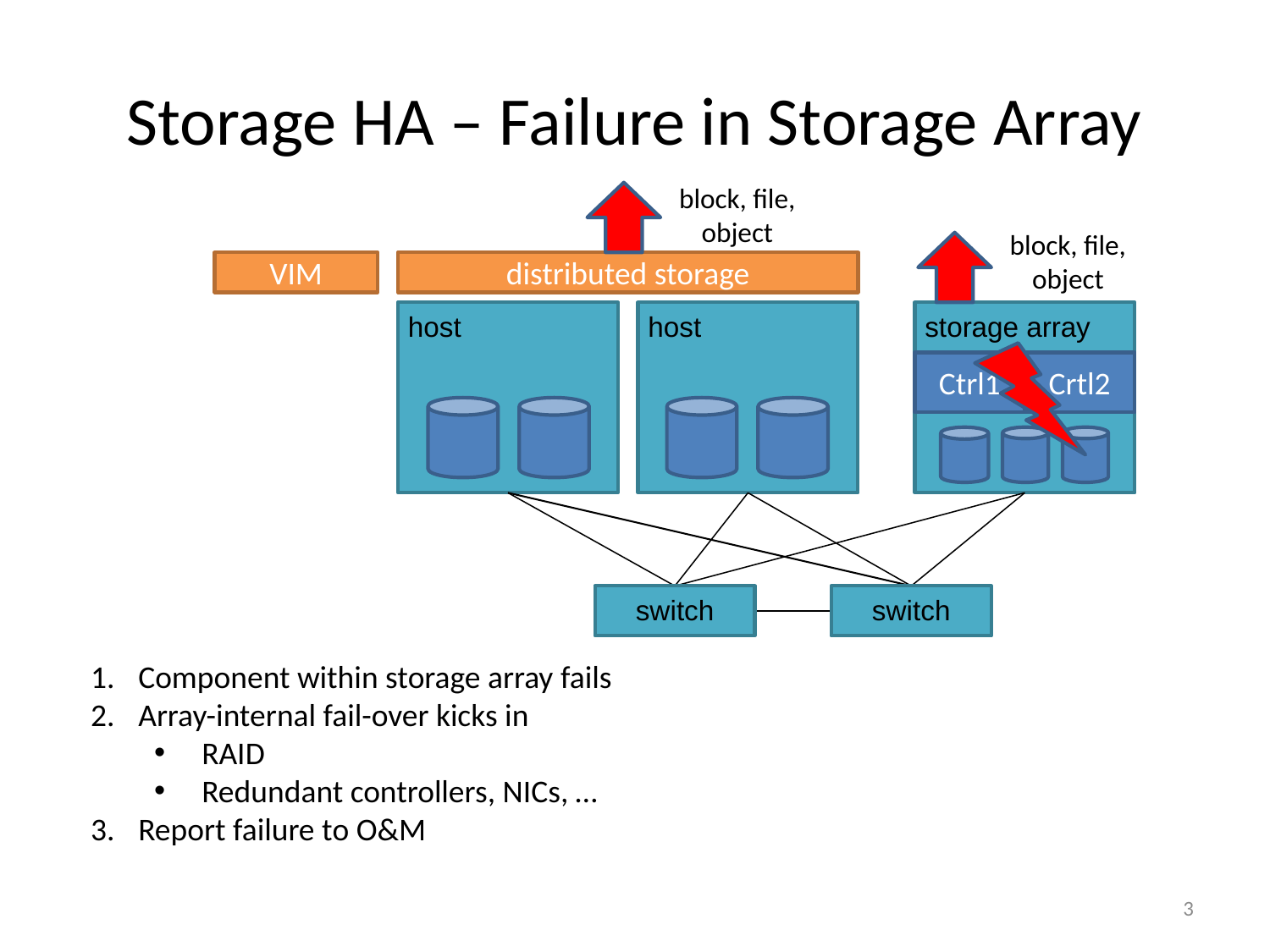

# Storage HA – Failure in Storage Array

block, file, object

block, file, object
VIM
distributed storage
host

host

storage array

Ctrl1
Crtl2

switch
switch
Component within storage array fails
Array-internal fail-over kicks in
RAID
Redundant controllers, NICs, …
Report failure to O&M
3